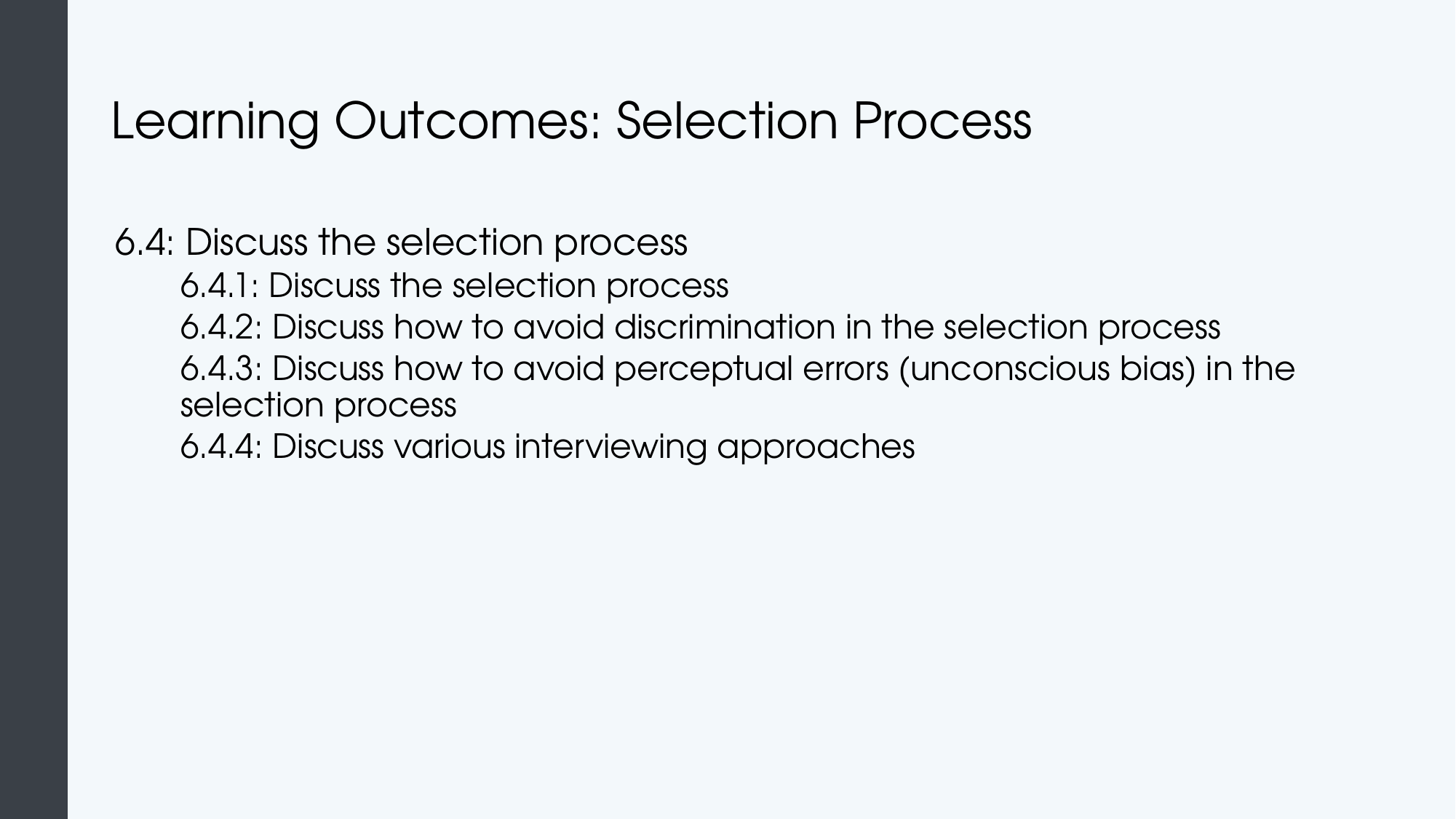

# Learning Outcomes: Selection Process
6.4: Discuss the selection process
6.4.1: Discuss the selection process
6.4.2: Discuss how to avoid discrimination in the selection process
6.4.3: Discuss how to avoid perceptual errors (unconscious bias) in the selection process
6.4.4: Discuss various interviewing approaches